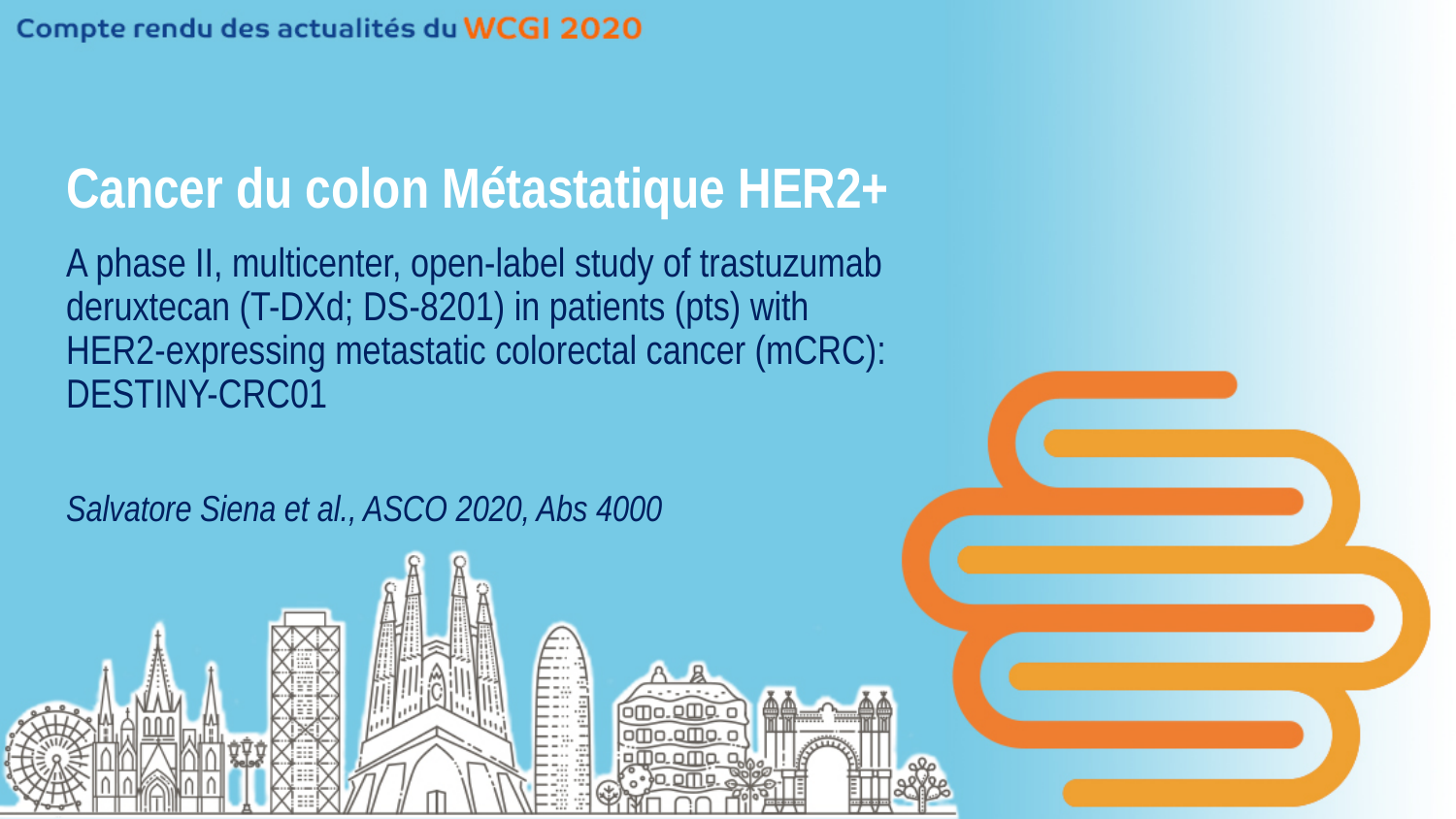

# Cancer du colon Métastatique HER2+
A phase II, multicenter, open-label study of trastuzumab deruxtecan (T-DXd; DS-8201) in patients (pts) with HER2-expressing metastatic colorectal cancer (mCRC): DESTINY-CRC01

Salvatore Siena et al., ASCO 2020, Abs 4000